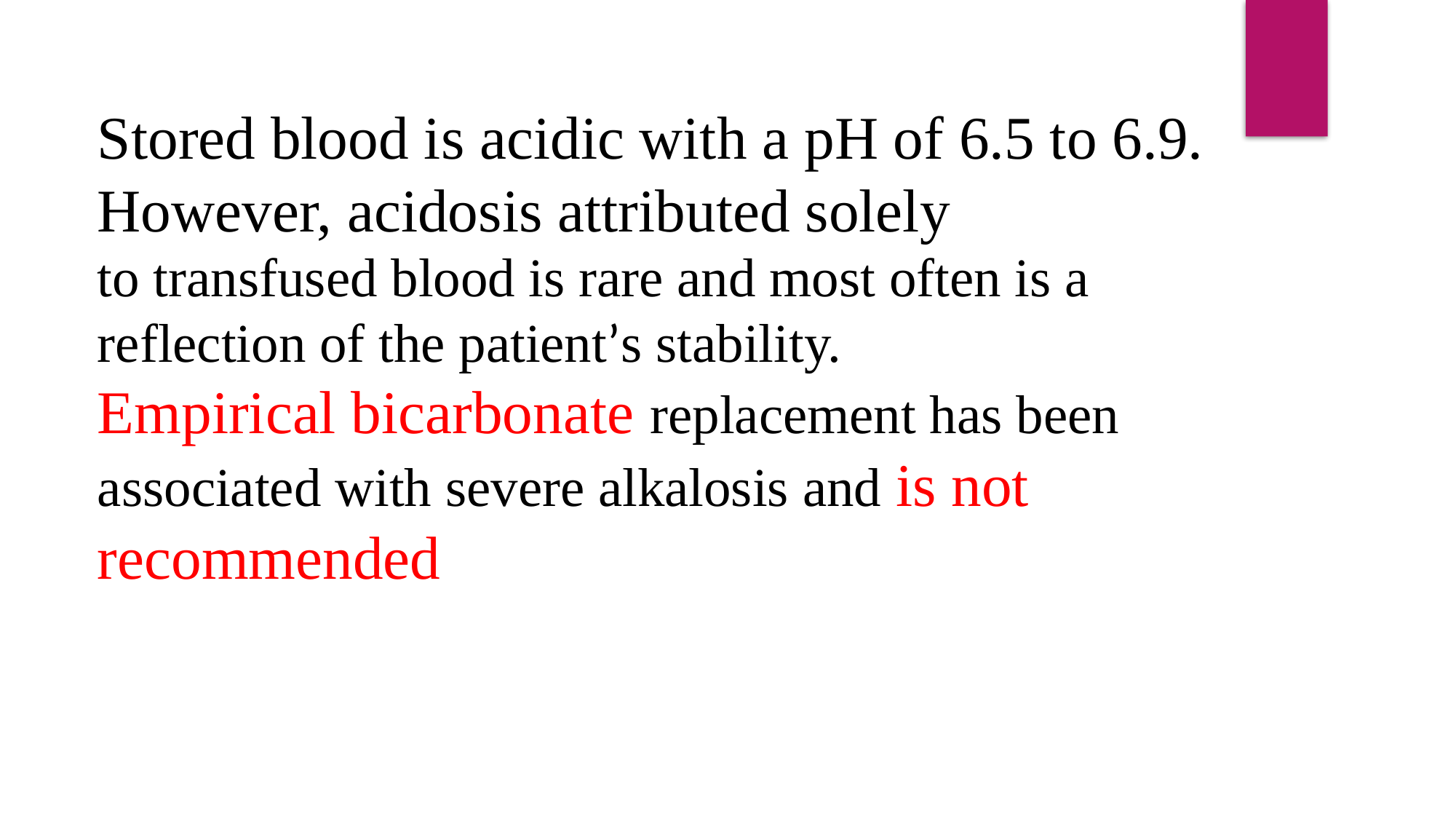

Stored blood is acidic with a pH of 6.5 to 6.9. However, acidosis attributed solely
to transfused blood is rare and most often is a reflection of the patient’s stability.
Empirical bicarbonate replacement has been associated with severe alkalosis and is not recommended